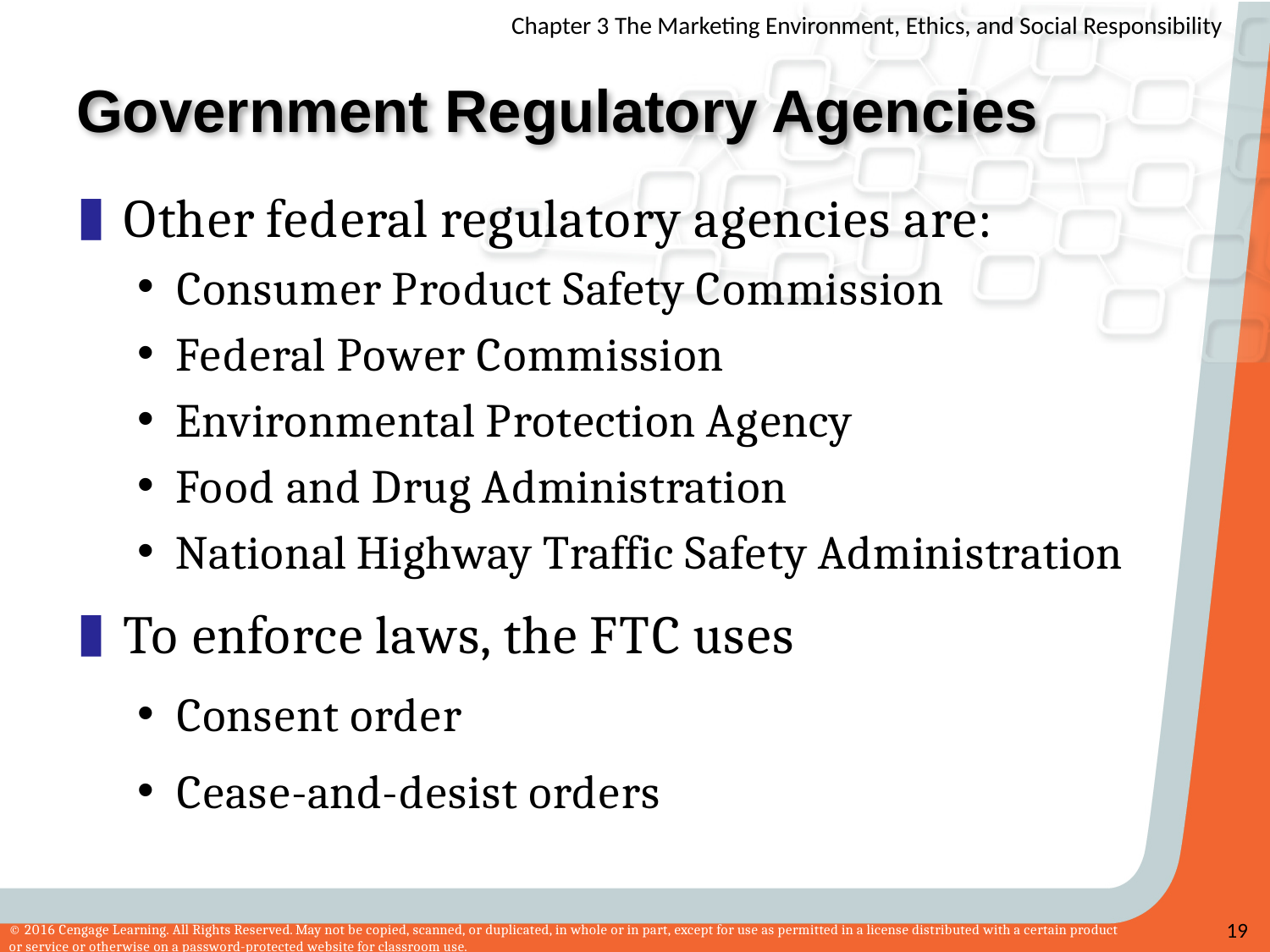

# Government Regulatory Agencies
Other federal regulatory agencies are:
Consumer Product Safety Commission
Federal Power Commission
Environmental Protection Agency
Food and Drug Administration
National Highway Traffic Safety Administration
To enforce laws, the FTC uses
Consent order
Cease-and-desist orders

19